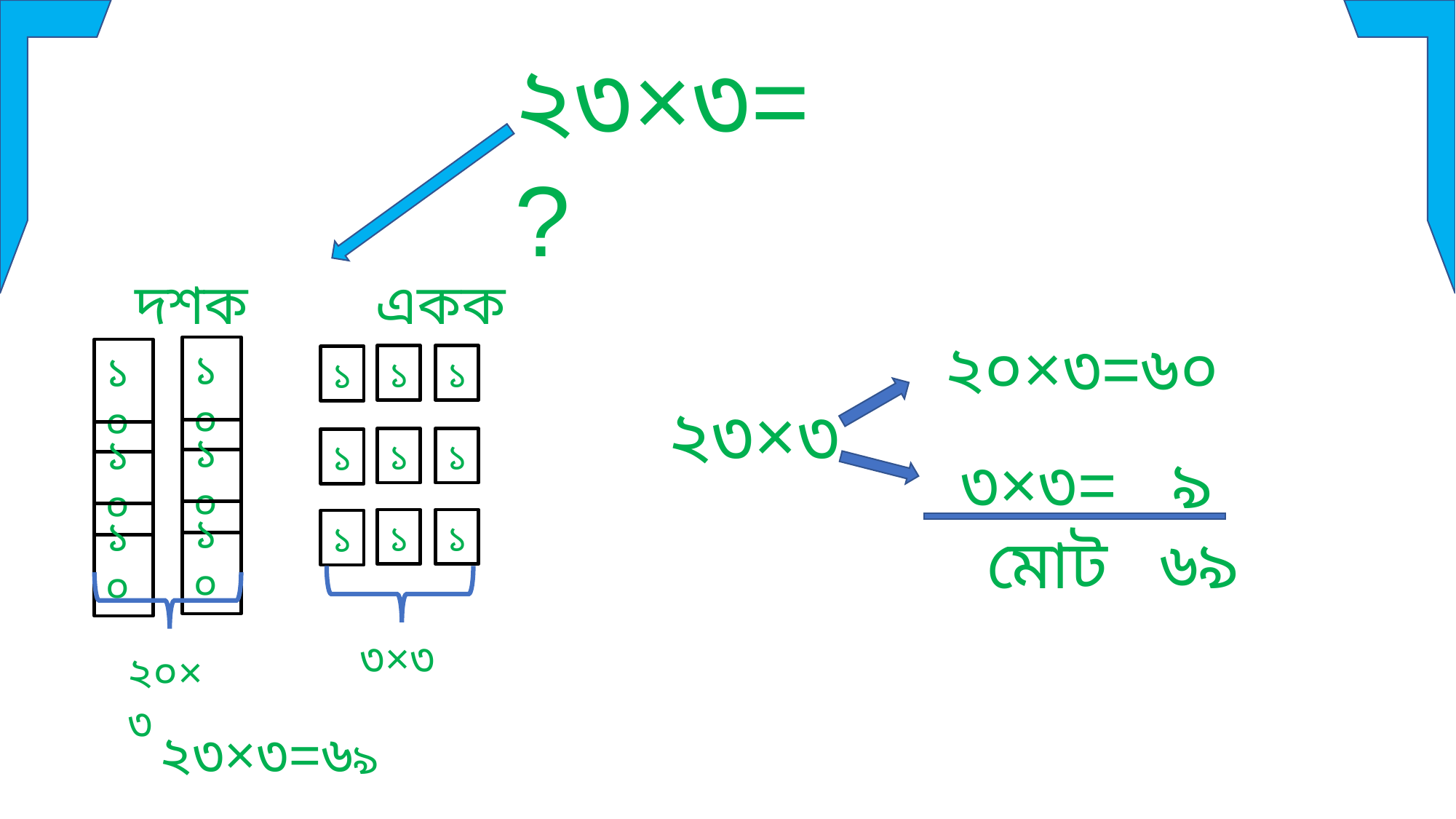

২৩×৩= ?

দশক         একক
২০×৩=৬০
১০
১০
১
১
১

২৩×৩
১০
১০
১
১
১
৩×৩=   ৯

১০
১০
১
১
১

মোট   ৬৯

৩×৩
২০×৩
২৩×৩=৬৯